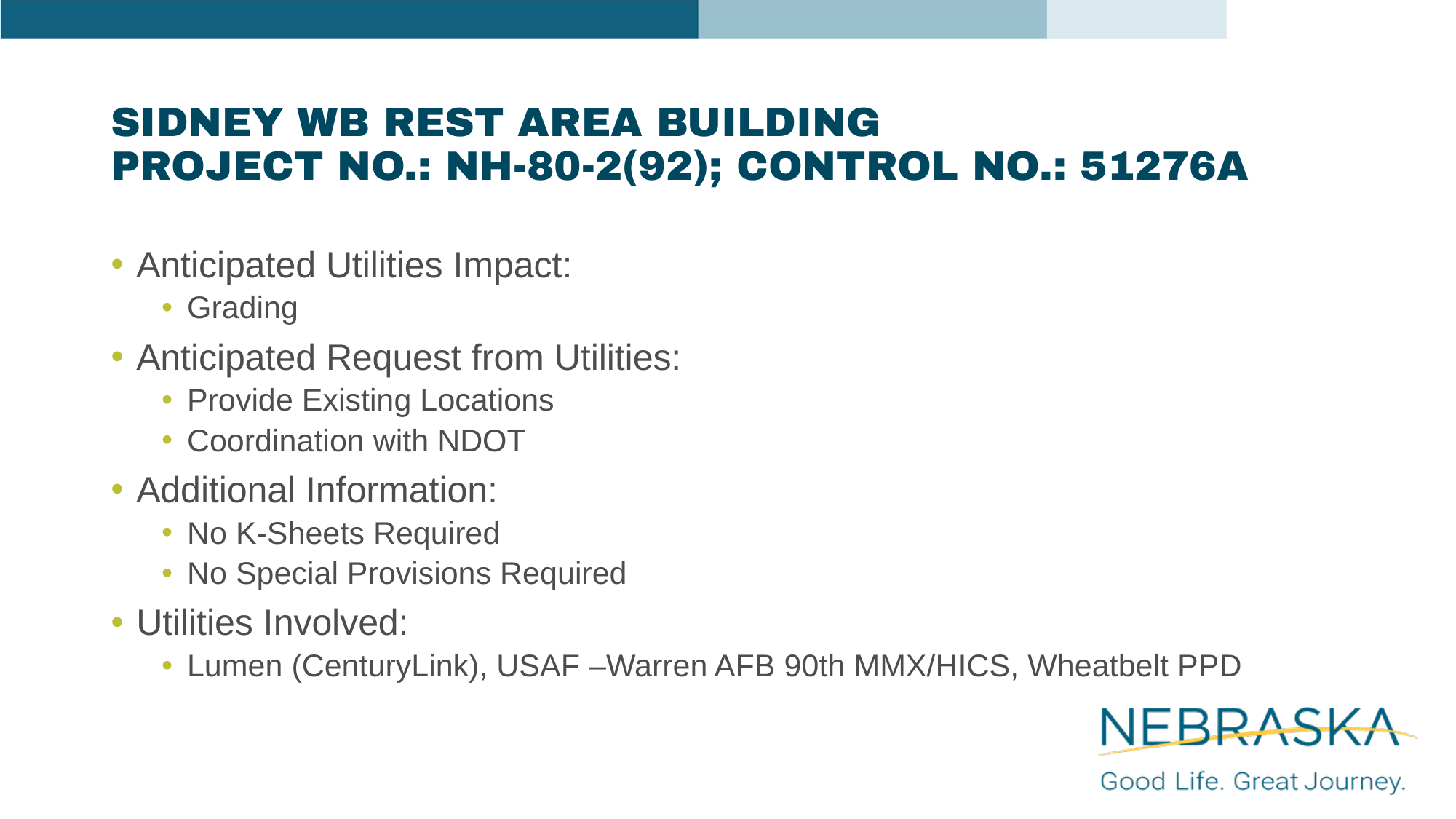

# Sidney WB Rest Area Building Project No.: NH-80-2(92); Control No.: 51276A
Anticipated Utilities Impact:
Grading
Anticipated Request from Utilities:
Provide Existing Locations
Coordination with NDOT
Additional Information:
No K-Sheets Required
No Special Provisions Required
Utilities Involved:
Lumen (CenturyLink), USAF –Warren AFB 90th MMX/HICS, Wheatbelt PPD